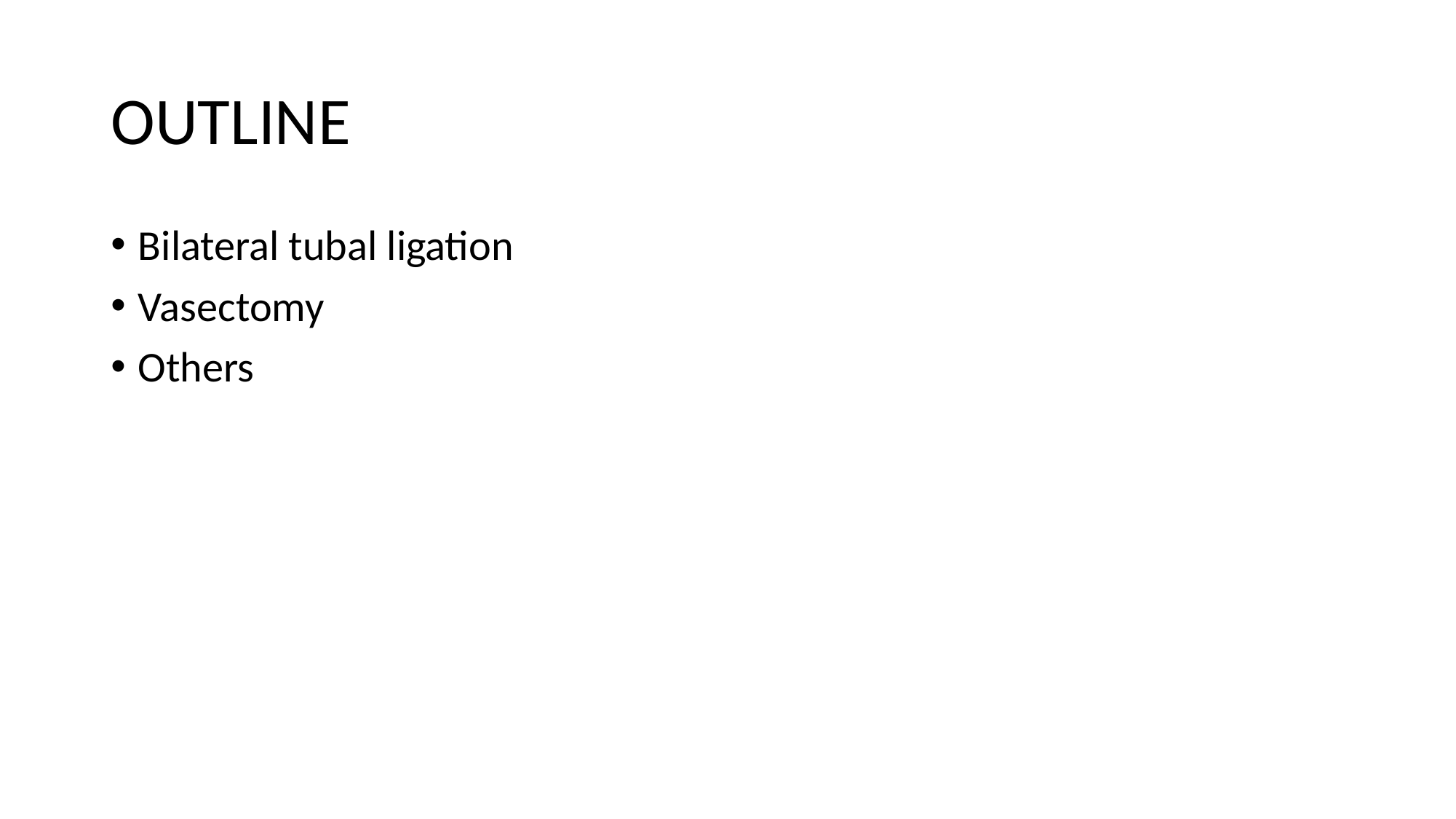

# OUTLINE
Bilateral tubal ligation
Vasectomy
Others